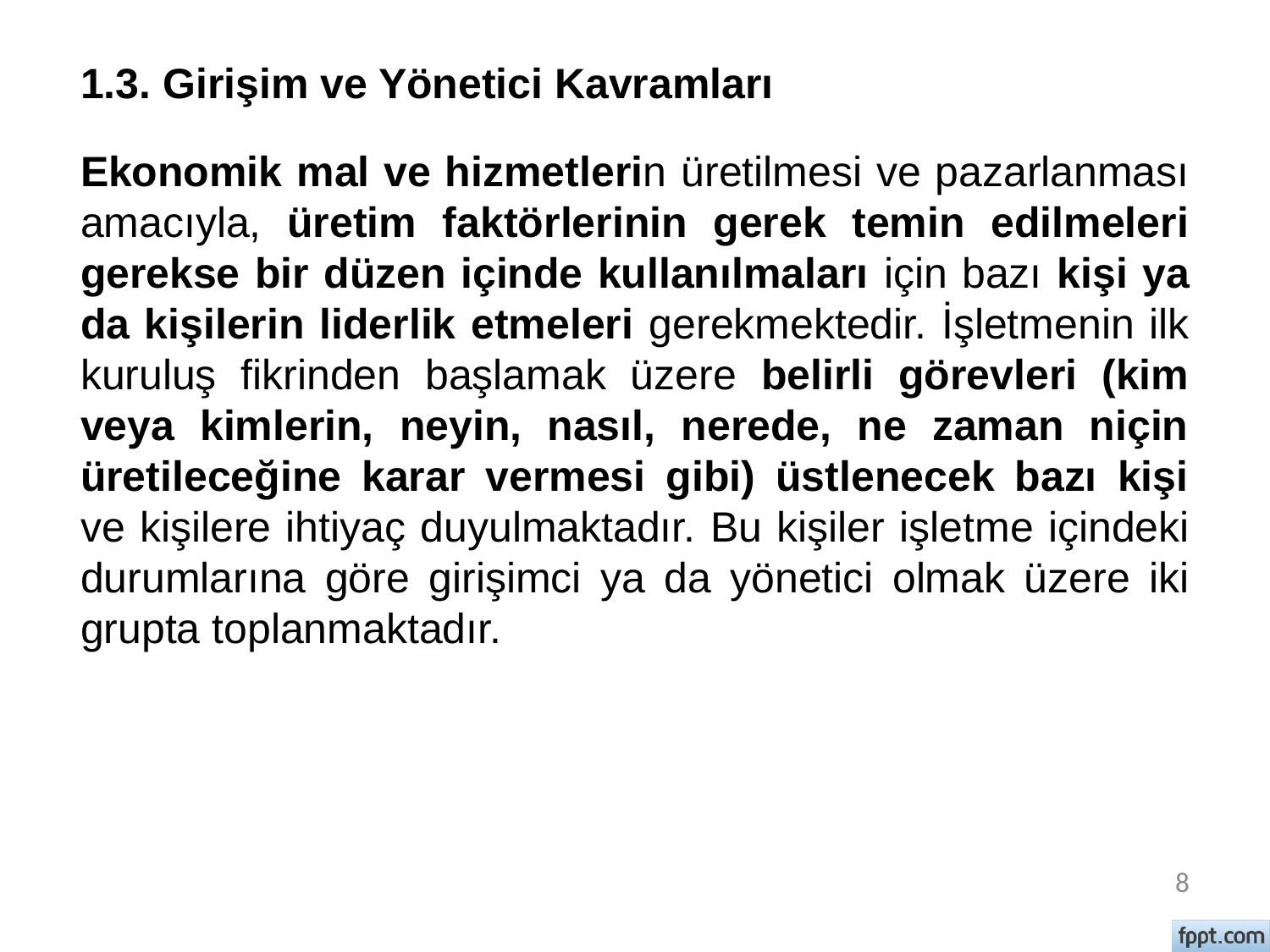

# 1.3. Girişim ve Yönetici Kavramları
Ekonomik mal ve hizmetlerin üretilmesi ve pazarlanması amacıyla, üretim faktörlerinin gerek temin edilmeleri gerekse bir düzen içinde kullanılmaları için bazı kişi ya da kişilerin liderlik etmeleri gerekmektedir. İşletmenin ilk kuruluş fikrinden başlamak üzere belirli görevleri (kim veya kimlerin, neyin, nasıl, nerede, ne zaman niçin üretileceğine karar vermesi gibi) üstlenecek bazı kişi ve kişilere ihtiyaç duyulmaktadır. Bu kişiler işletme içindeki durumlarına göre girişimci ya da yönetici olmak üzere iki grupta toplanmaktadır.

8